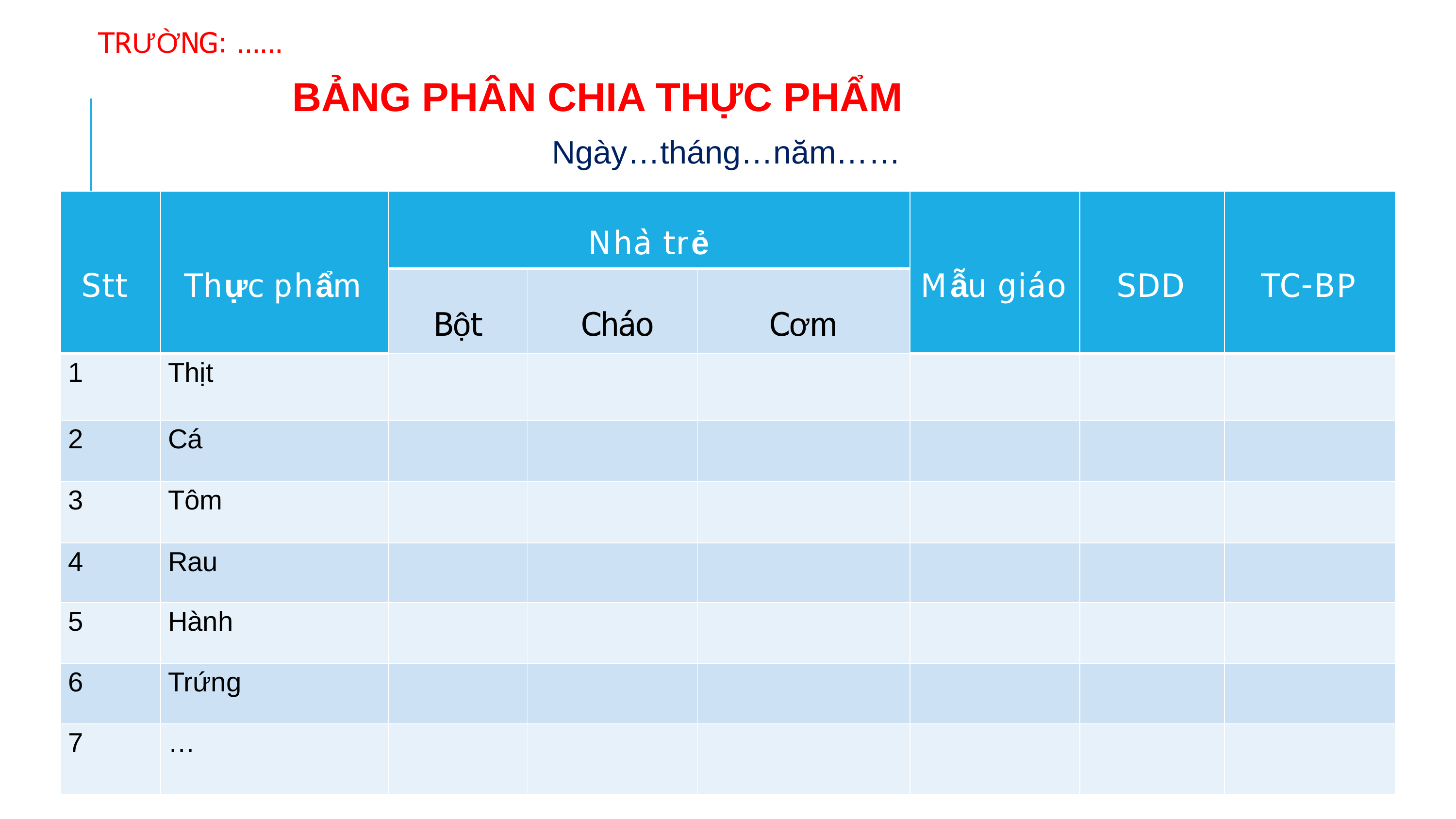

TRƯỜNG: ……
			   BẢNG PHÂN CHIA THỰC PHẨM
Ngày…tháng…năm……
| Stt | Thực phẩm | Nhà trẻ |  |  | Mẫu giáo | SDD | TC-BP |
| --- | --- | --- | --- | --- | --- | --- | --- |
|  |  | Bột | Cháo | Cơm |  |  |  |
| 1 | Thịt |  |  |  |  |  |  |
| 2 | Cá |  |  |  |  |  |  |
| 3 | Tôm |  |  |  |  |  |  |
| 4 | Rau |  |  |  |  |  |  |
| 5 | Hành |  |  |  |  |  |  |
| 6 | Trứng |  |  |  |  |  |  |
| 7 | … |  |  |  |  |  |  |